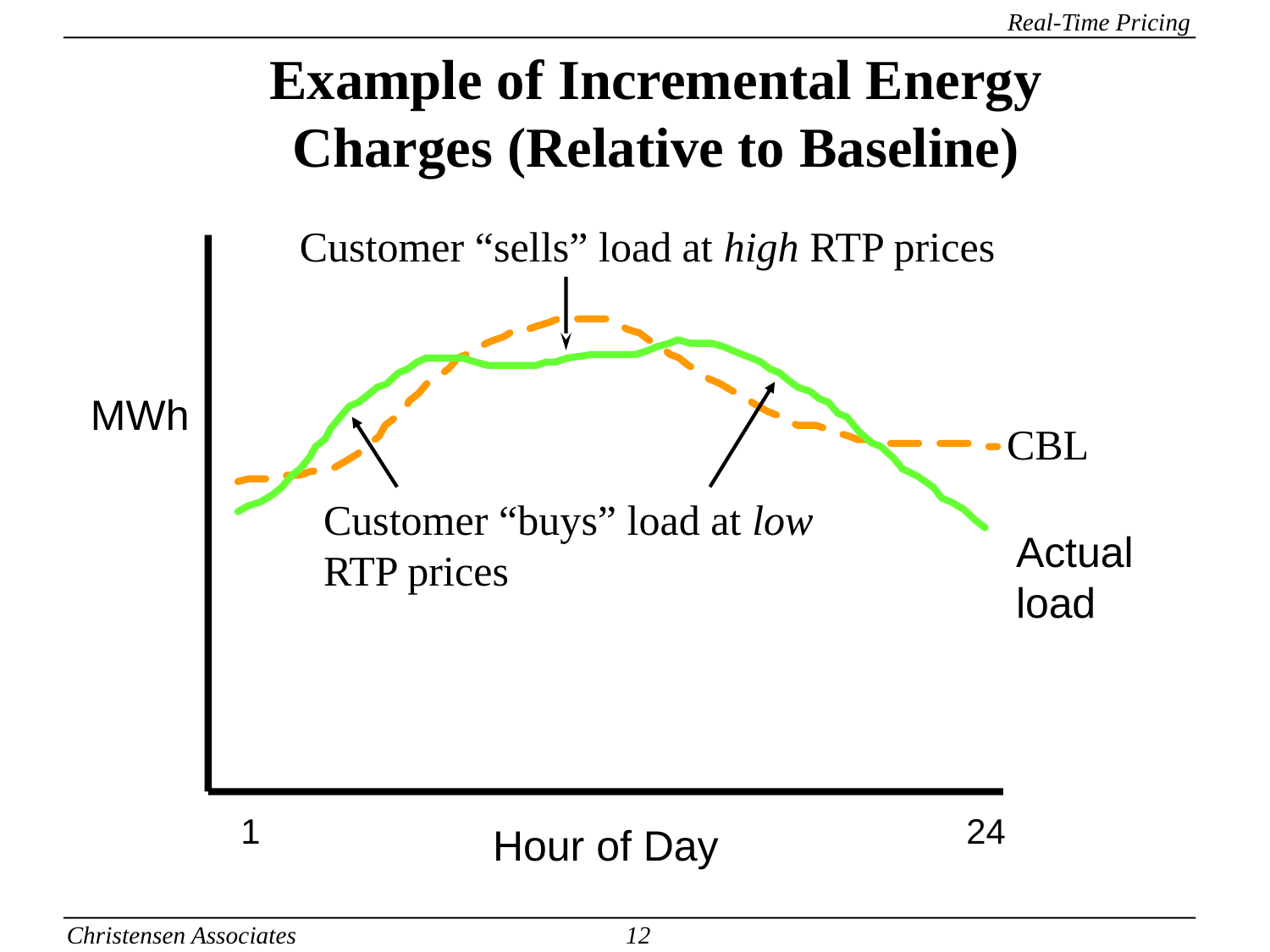

Example of Incremental Energy Charges (Relative to Baseline)
Customer “sells” load at high RTP prices

MWh

CBL

Customer “buys” load at low RTP prices
Actual load
1
24
Hour of Day